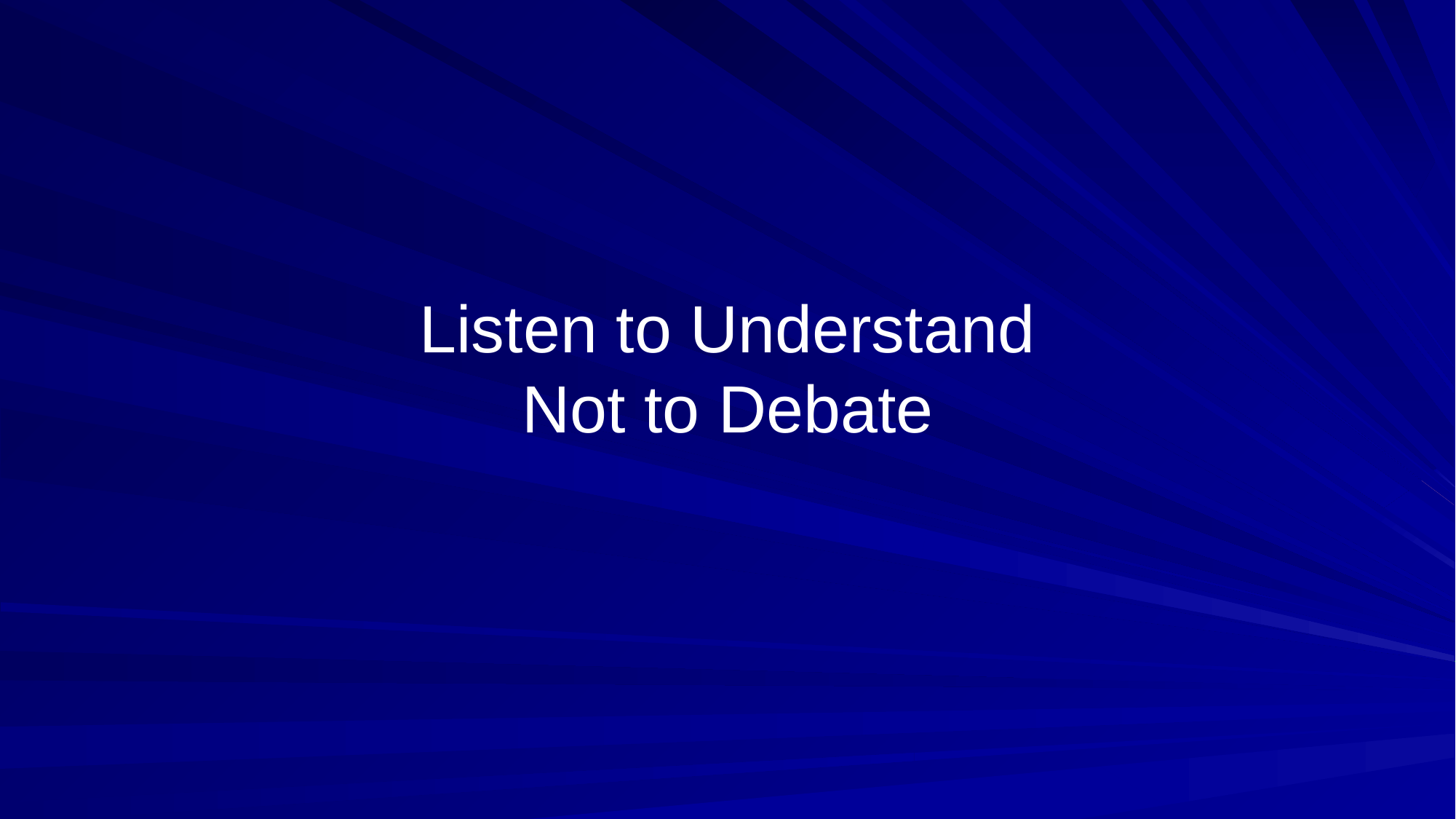

# Listen to Understand Not to Debate